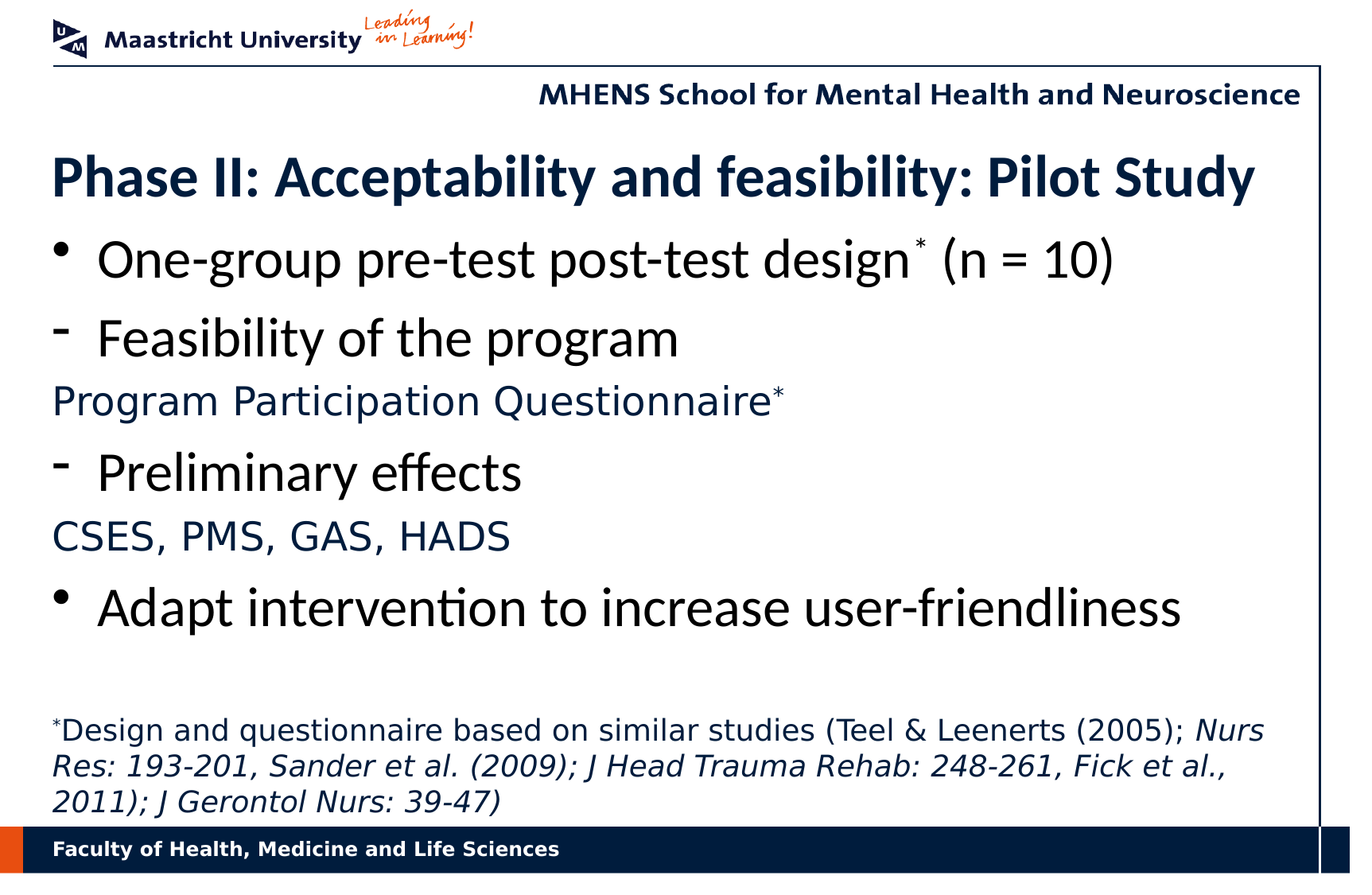

# Phase II: Acceptability and feasibility: Pilot Study
One-group pre-test post-test design* (n = 10)
Feasibility of the program
Program Participation Questionnaire*
Preliminary effects
CSES, PMS, GAS, HADS
Adapt intervention to increase user-friendliness
*Design and questionnaire based on similar studies (Teel & Leenerts (2005); Nurs Res: 193-201, Sander et al. (2009); J Head Trauma Rehab: 248-261, Fick et al., 2011); J Gerontol Nurs: 39-47)